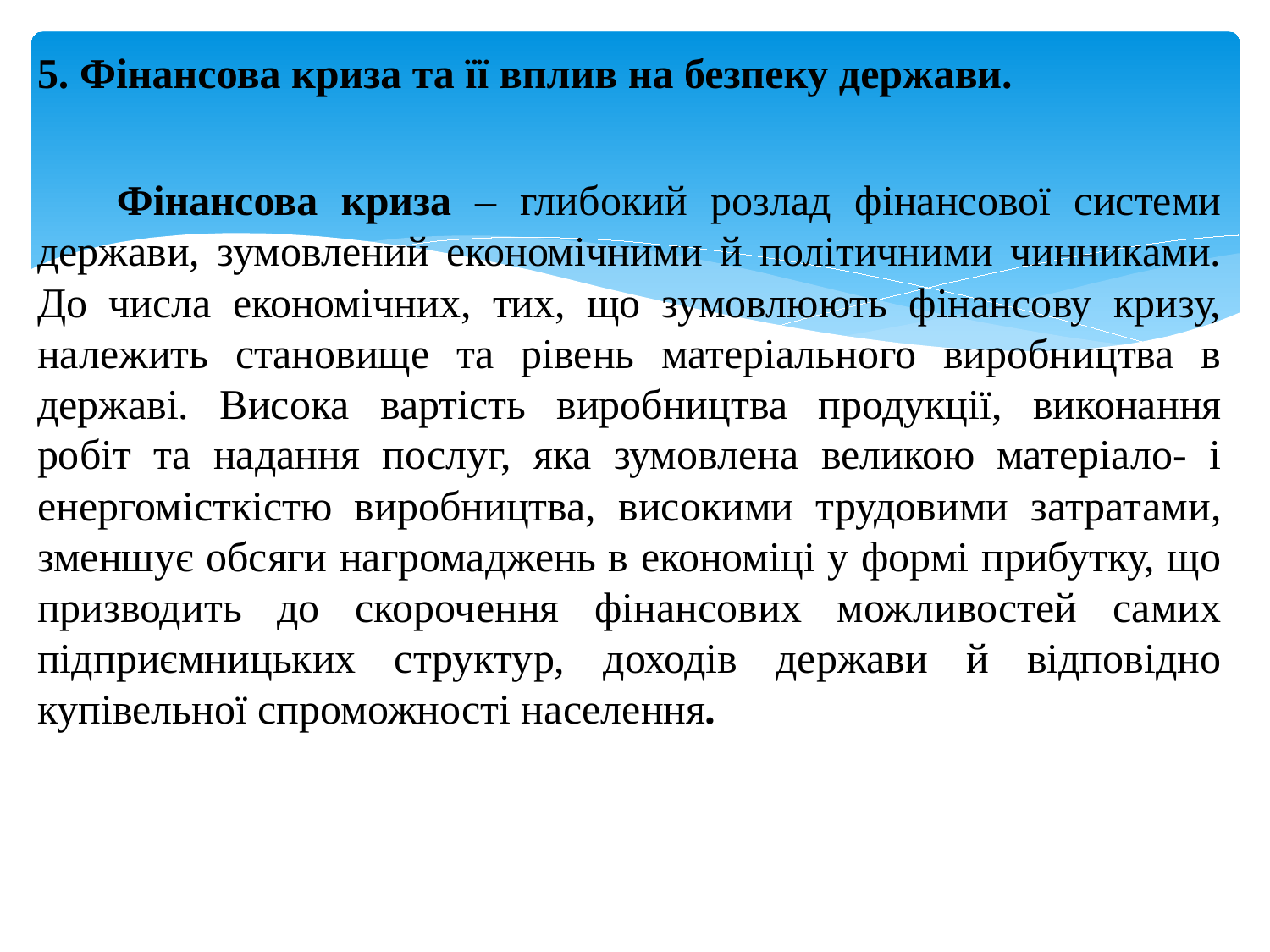

5. Фінансова криза та її вплив на безпеку держави.

	Фінансова криза – глибокий розлад фінансової системи держави, зумовлений економічними й політичними чинниками. До числа економічних, тих, що зумовлюють фінансову кризу, належить становище та рівень матеріального виробництва в державі. Висока вартість виробництва продукції, виконання робіт та надання послуг, яка зумовлена великою матеріало- і енергомісткістю виробництва, високими трудовими затратами, зменшує обсяги нагромаджень в економіці у формі прибутку, що призводить до скорочення фінансових можливостей самих підприємницьких структур, доходів держави й відповідно купівельної спроможності населення.